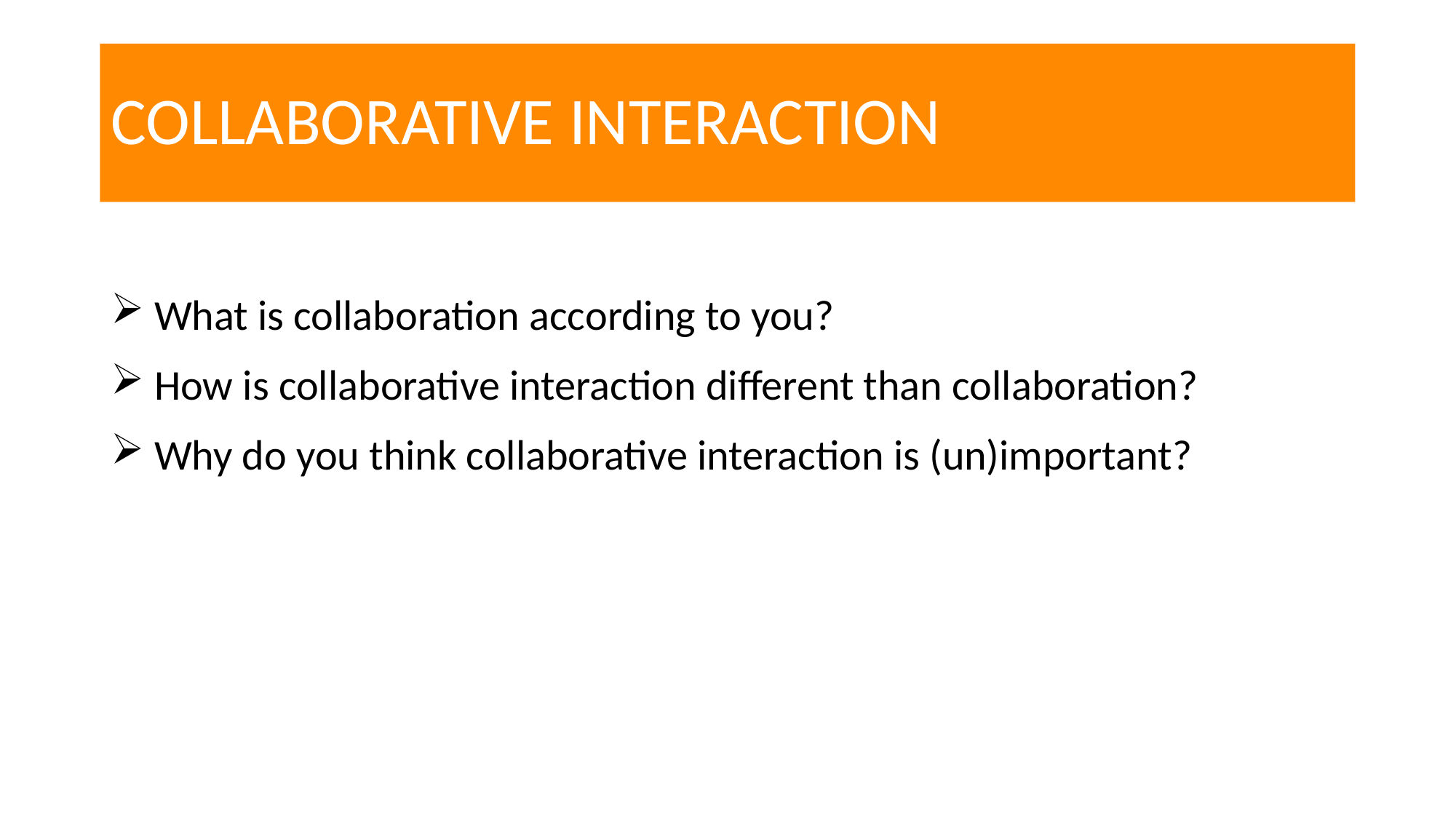

# COLLABORATIVE INTERACTION

 What is collaboration according to you?
 How is collaborative interaction different than collaboration?
 Why do you think collaborative interaction is (un)important?